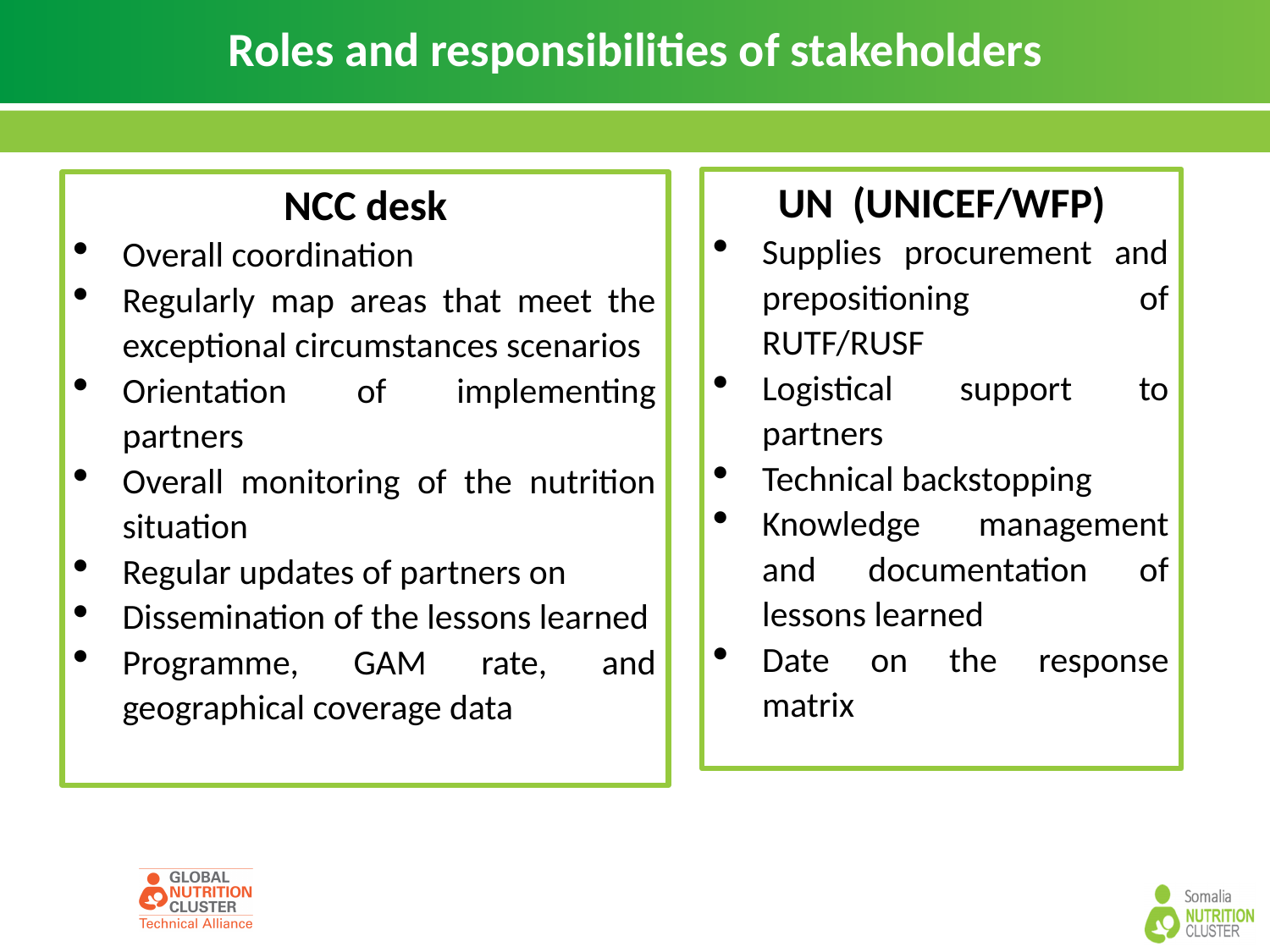

# Roles and responsibilities of stakeholders

UN  (UNICEF/WFP)
Supplies procurement and prepositioning of RUTF/RUSF
Logistical support to partners
Technical backstopping
Knowledge management and documentation of lessons learned
Date on the response matrix

NCC desk
Overall coordination
Regularly map areas that meet the exceptional circumstances scenarios
Orientation of implementing partners
Overall monitoring of the nutrition situation
Regular updates of partners on
Dissemination of the lessons learned
Programme, GAM rate, and geographical coverage data